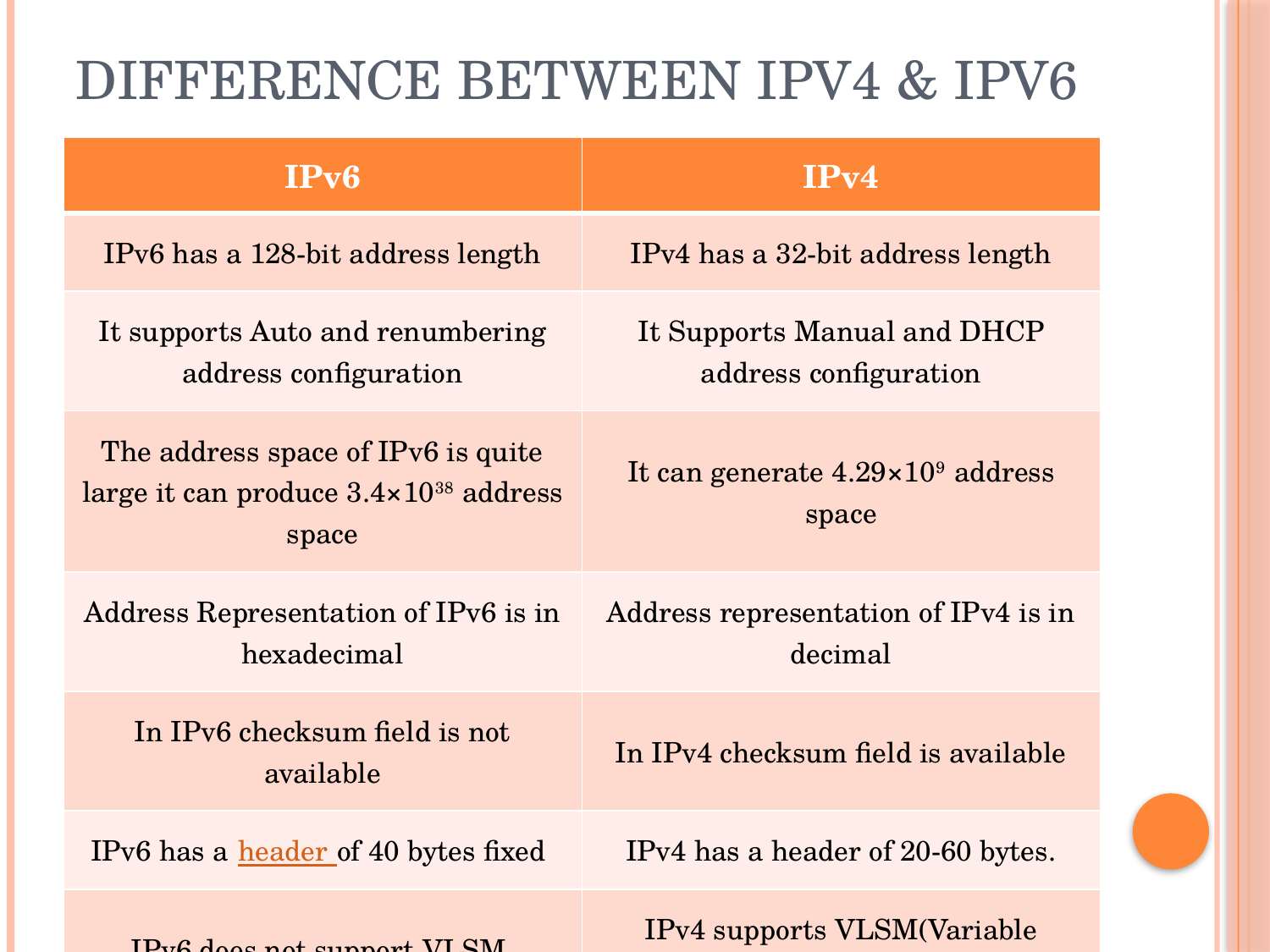

# Difference between IPv4 & IPv6
| IPv6 | IPv4 |
| --- | --- |
| IPv6 has a 128-bit address length | IPv4 has a 32-bit address length |
| It supports Auto and renumbering address configuration | It Supports Manual and DHCP address configuration |
| The address space of IPv6 is quite large it can produce 3.4×1038 address space | It can generate 4.29×109 address space |
| Address Representation of IPv6 is in hexadecimal | Address representation of IPv4 is in decimal |
| In IPv6 checksum field is not available | In IPv4 checksum field is available |
| IPv6 has a header of 40 bytes fixed | IPv4 has a header of 20-60 bytes. |
| IPv6 does not support VLSM. | IPv4 supports VLSM(Variable Length subnet mask). |